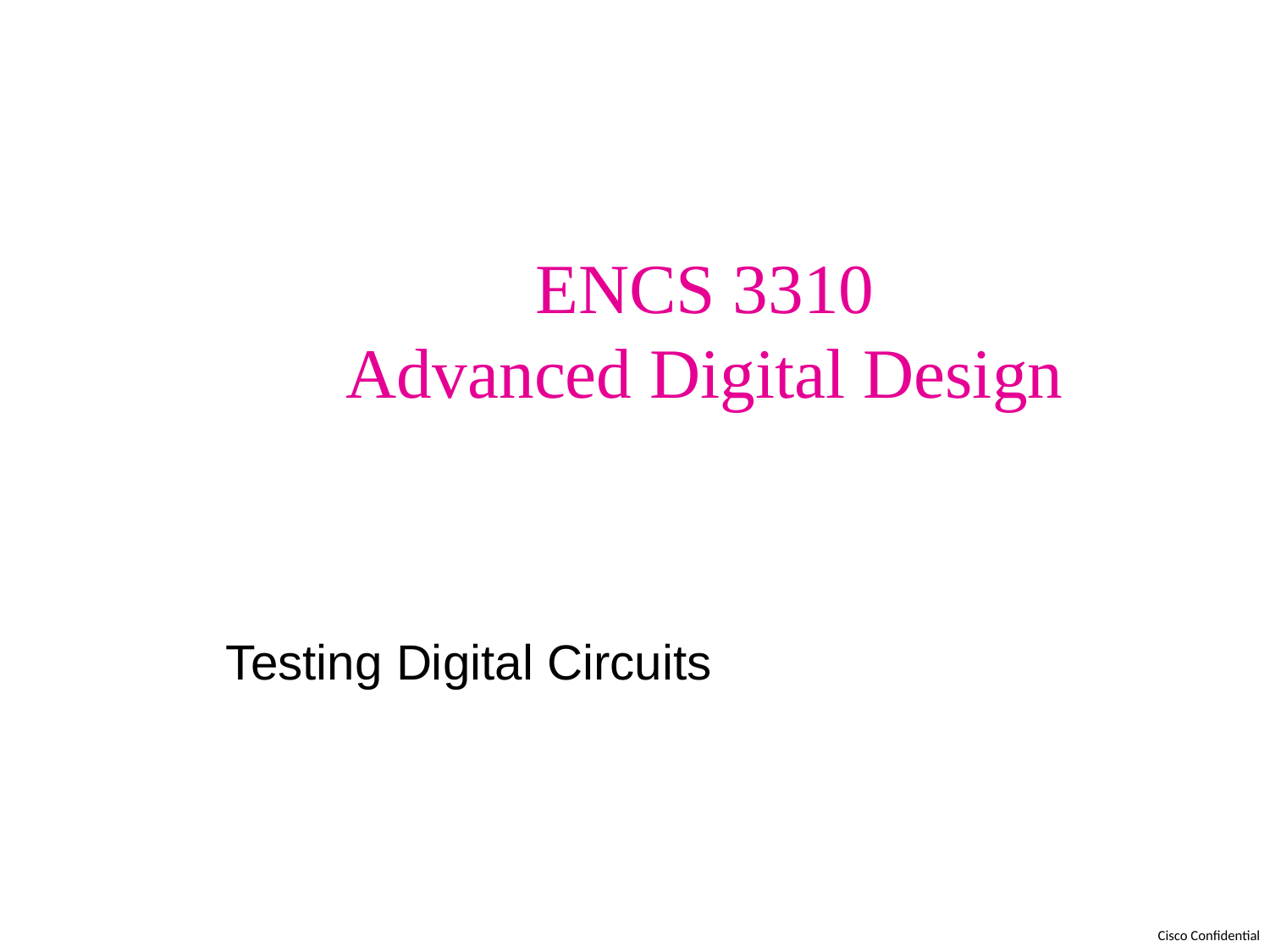

ENCS 3310
Advanced Digital Design

Testing Digital Circuits